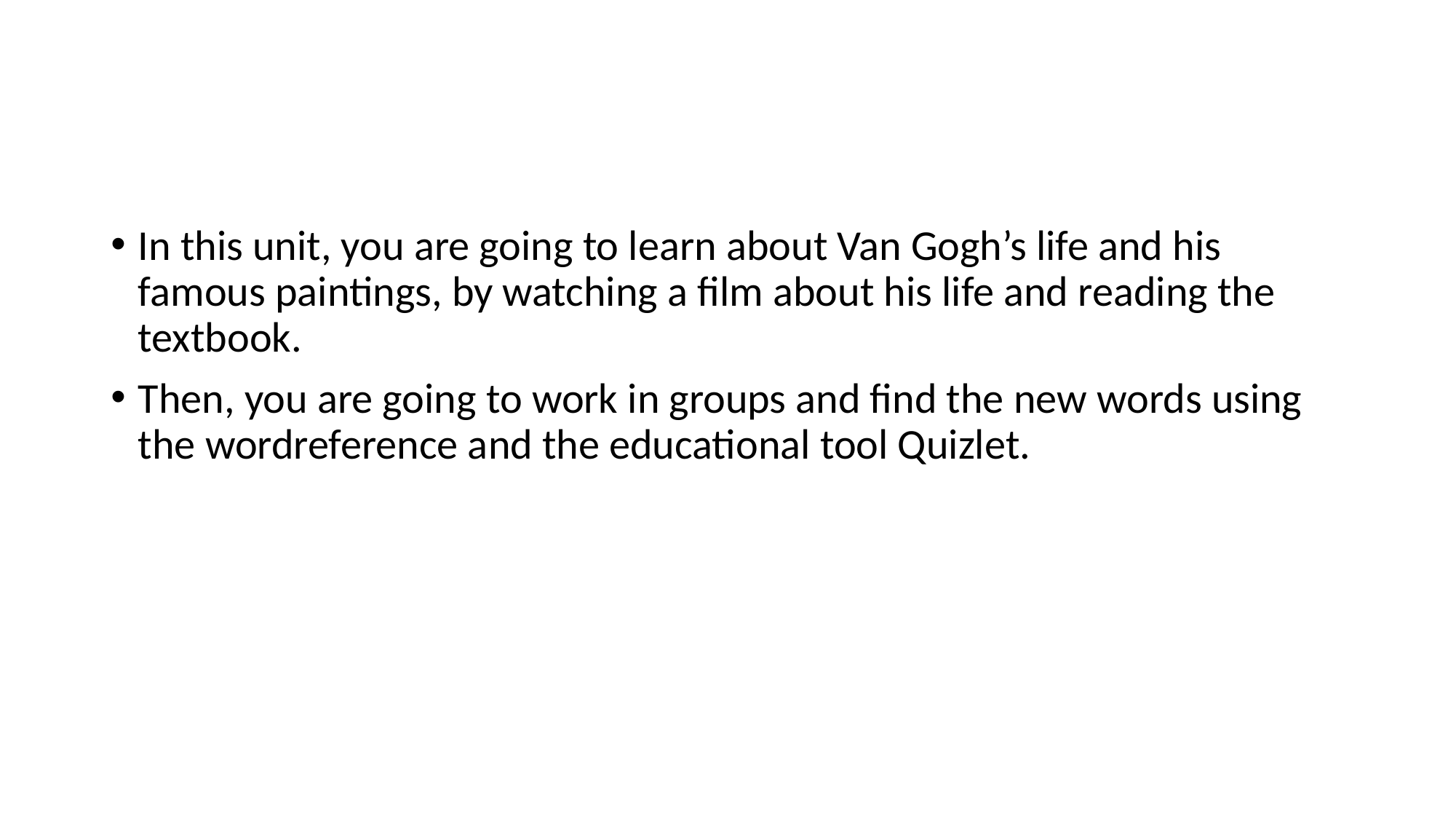

#
In this unit, you are going to learn about Van Gogh’s life and his famous paintings, by watching a film about his life and reading the textbook.
Then, you are going to work in groups and find the new words using the wordreference and the educational tool Quizlet.